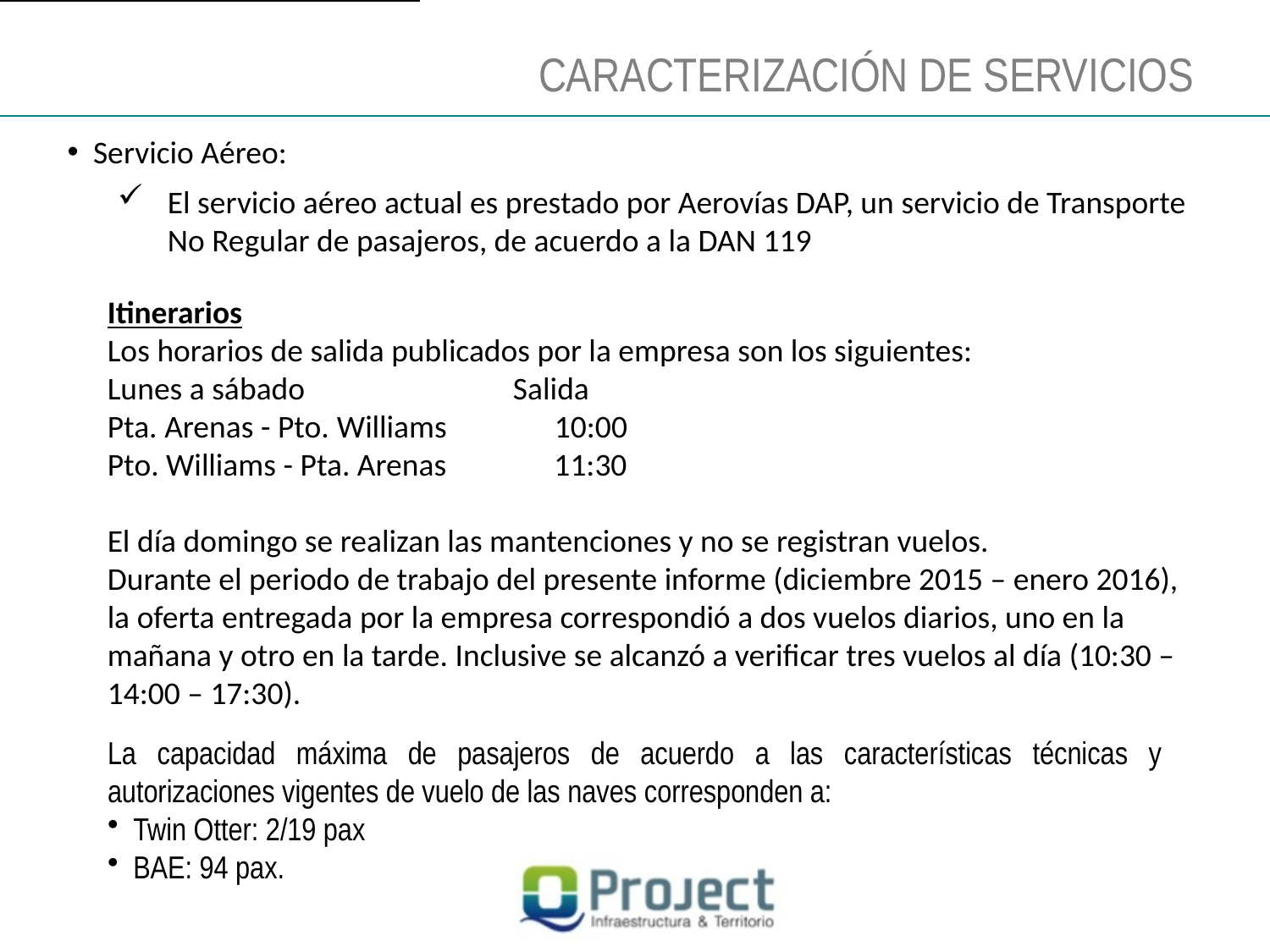

CARACTERIZACIÓN DE SERVICIOS
Servicio Aéreo:
El servicio aéreo actual es prestado por Aerovías DAP, un servicio de Transporte No Regular de pasajeros, de acuerdo a la DAN 119
Itinerarios
Los horarios de salida publicados por la empresa son los siguientes:
Lunes a sábado                             Salida
Pta. Arenas - Pto. Williams               10:00
Pto. Williams - Pta. Arenas               11:30

El día domingo se realizan las mantenciones y no se registran vuelos.
Durante el periodo de trabajo del presente informe (diciembre 2015 – enero 2016), la oferta entregada por la empresa correspondió a dos vuelos diarios, uno en la mañana y otro en la tarde. Inclusive se alcanzó a verificar tres vuelos al día (10:30 – 14:00 – 17:30).
La capacidad máxima de pasajeros de acuerdo a las características técnicas y autorizaciones vigentes de vuelo de las naves corresponden a:
  Twin Otter: 2/19 pax
  BAE: 94 pax.